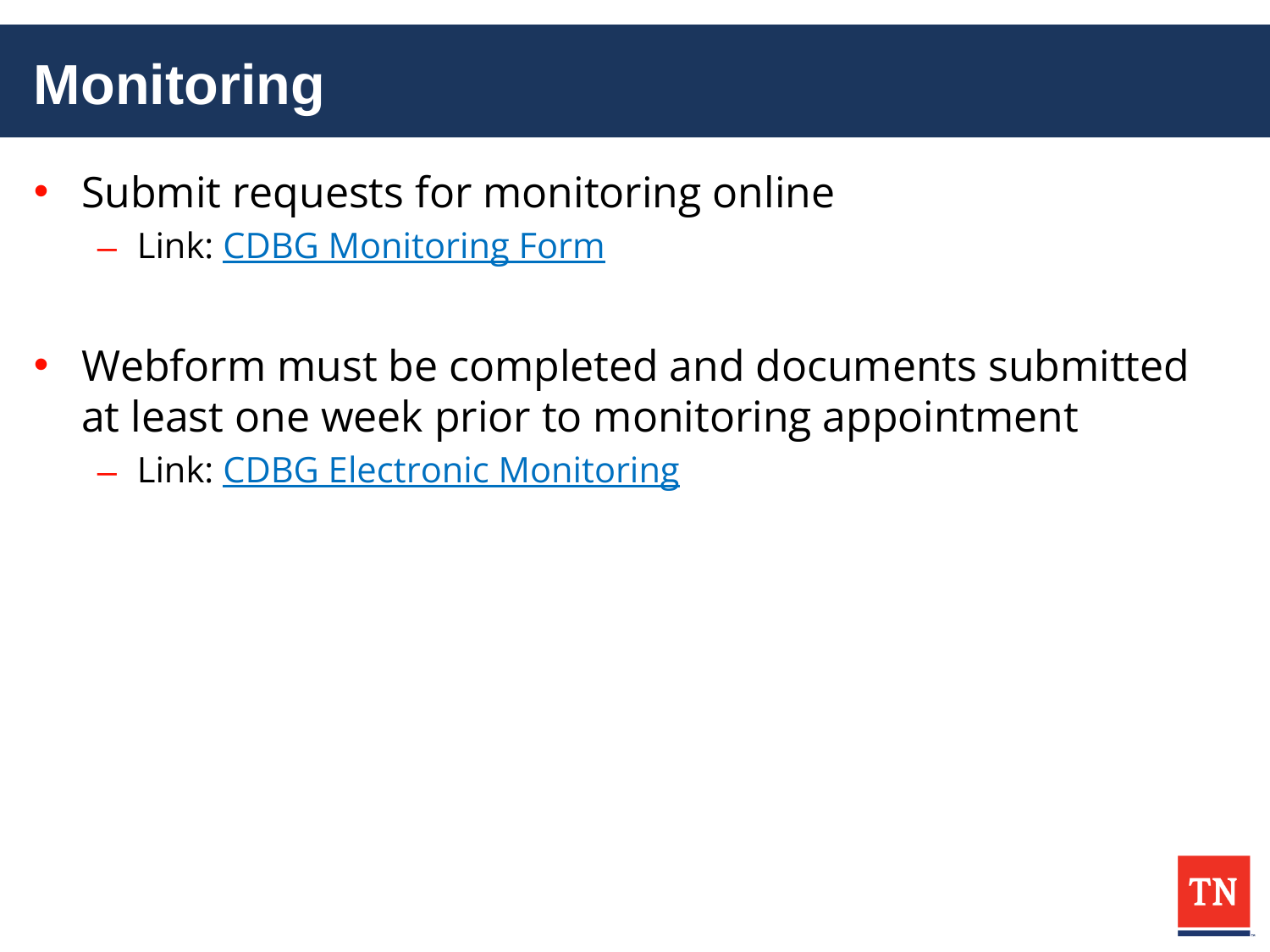

# Monitoring
Submit requests for monitoring online
Link: CDBG Monitoring Form

Webform must be completed and documents submitted at least one week prior to monitoring appointment
Link: CDBG Electronic Monitoring